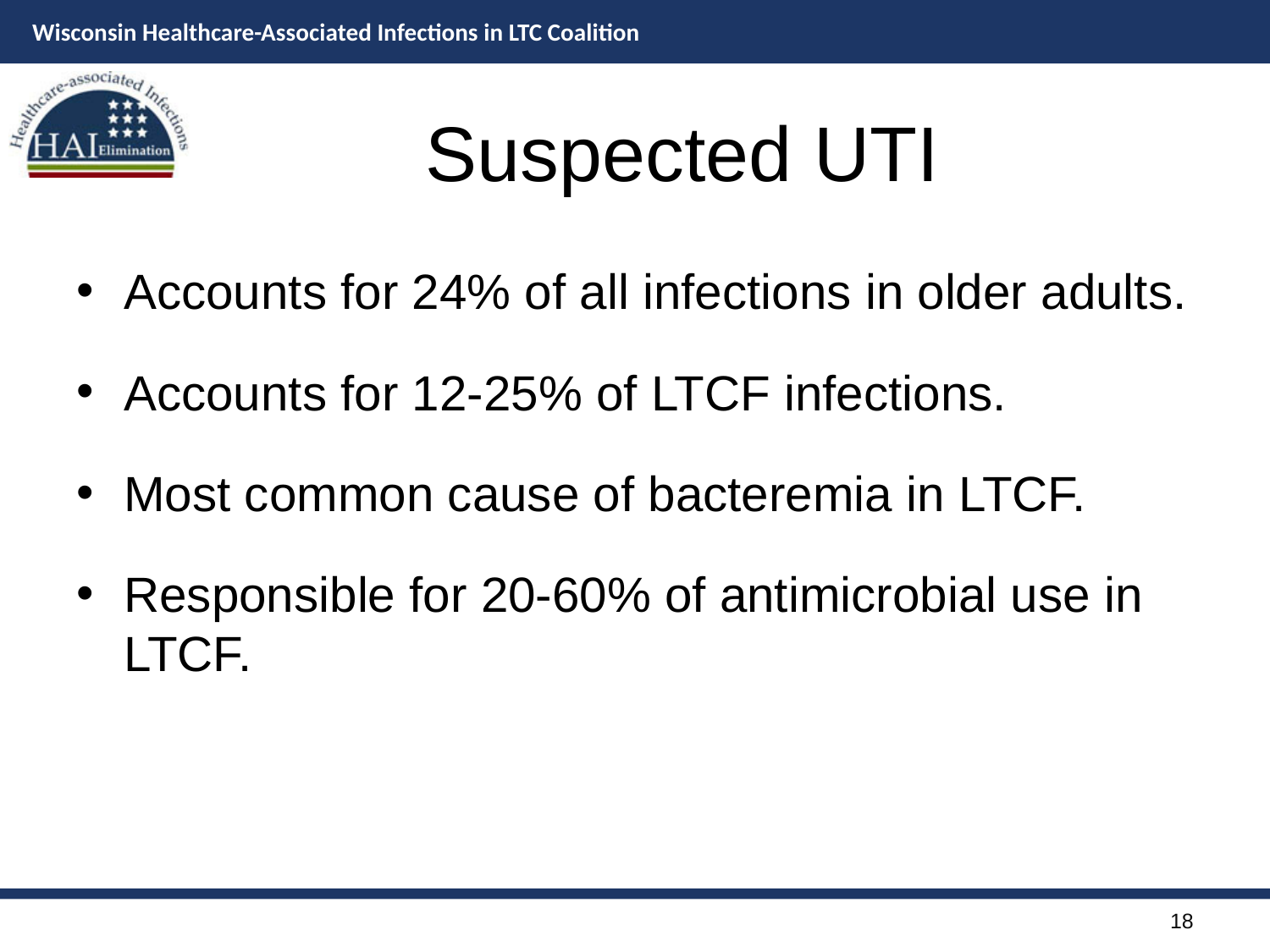

# Suspected UTI
Accounts for 24% of all infections in older adults.
Accounts for 12-25% of LTCF infections.
Most common cause of bacteremia in LTCF.
Responsible for 20-60% of antimicrobial use in LTCF.
18